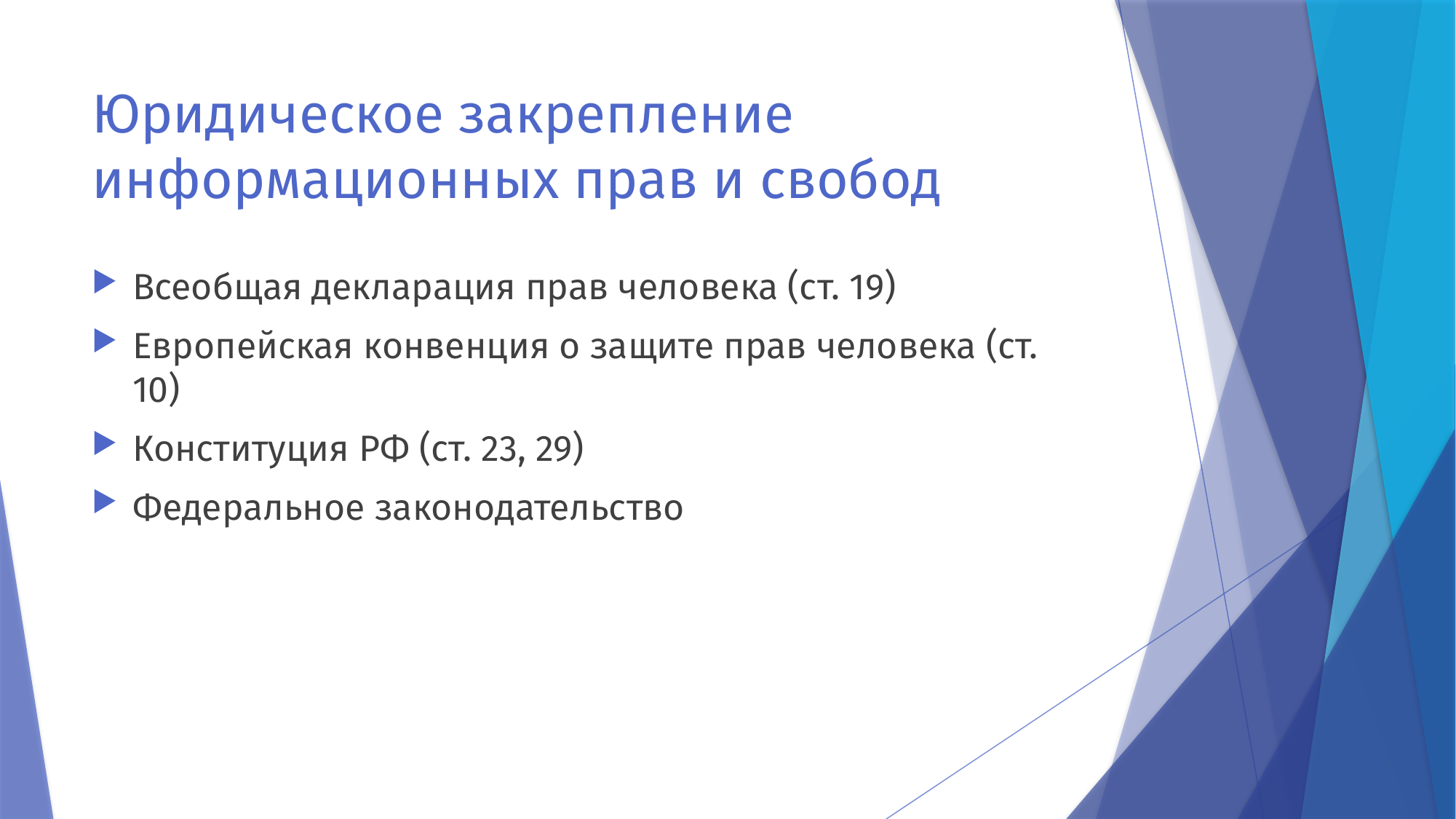

# Юридическое закрепление информационных прав и свобод
Всеобщая декларация прав человека (ст. 19)
Европейская конвенция о защите прав человека (ст. 10)
Конституция РФ (ст. 23, 29)
Федеральное законодательство